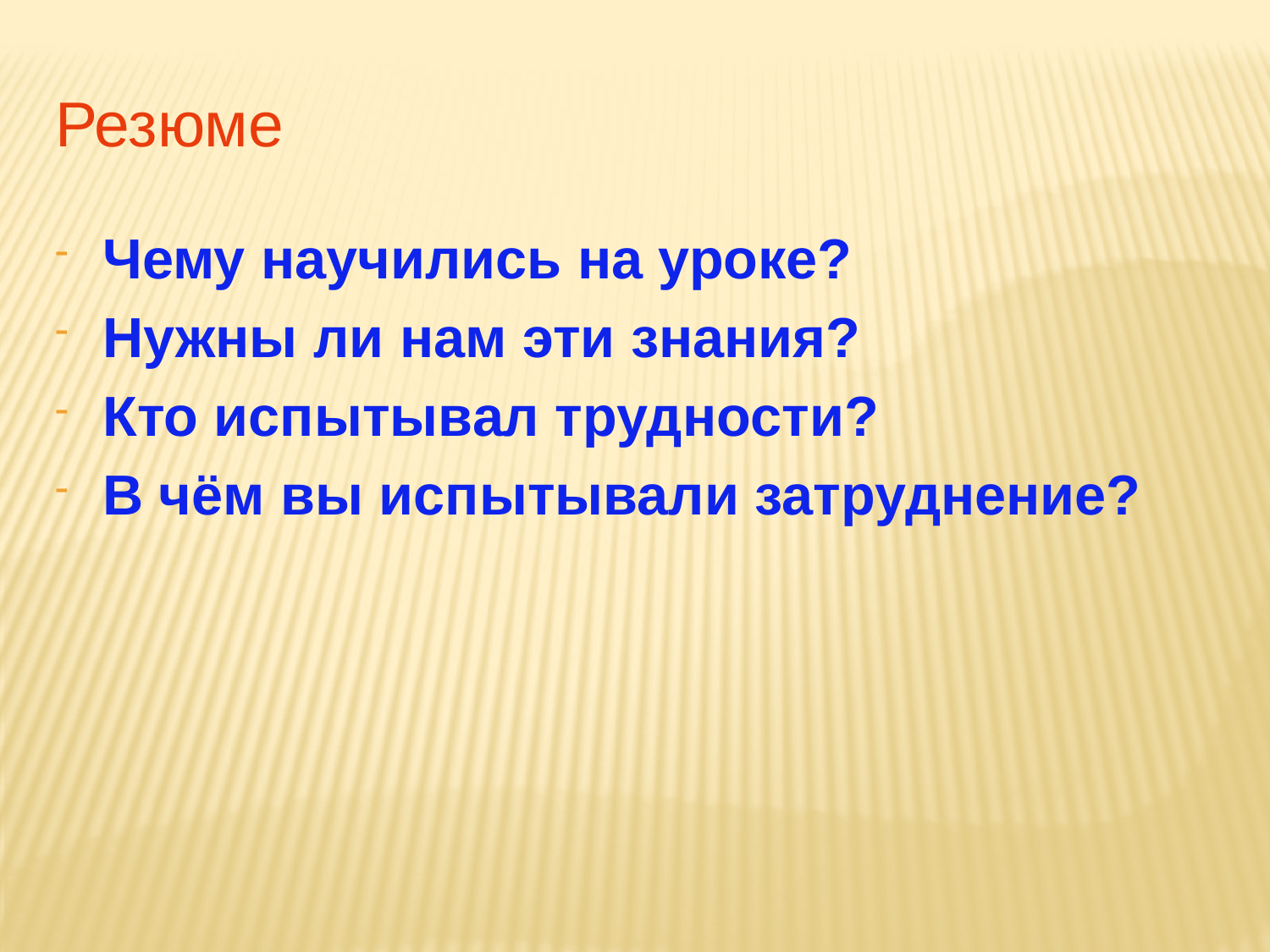

Резюме
Чему научились на уроке?
Нужны ли нам эти знания?
Кто испытывал трудности?
В чём вы испытывали затруднение?